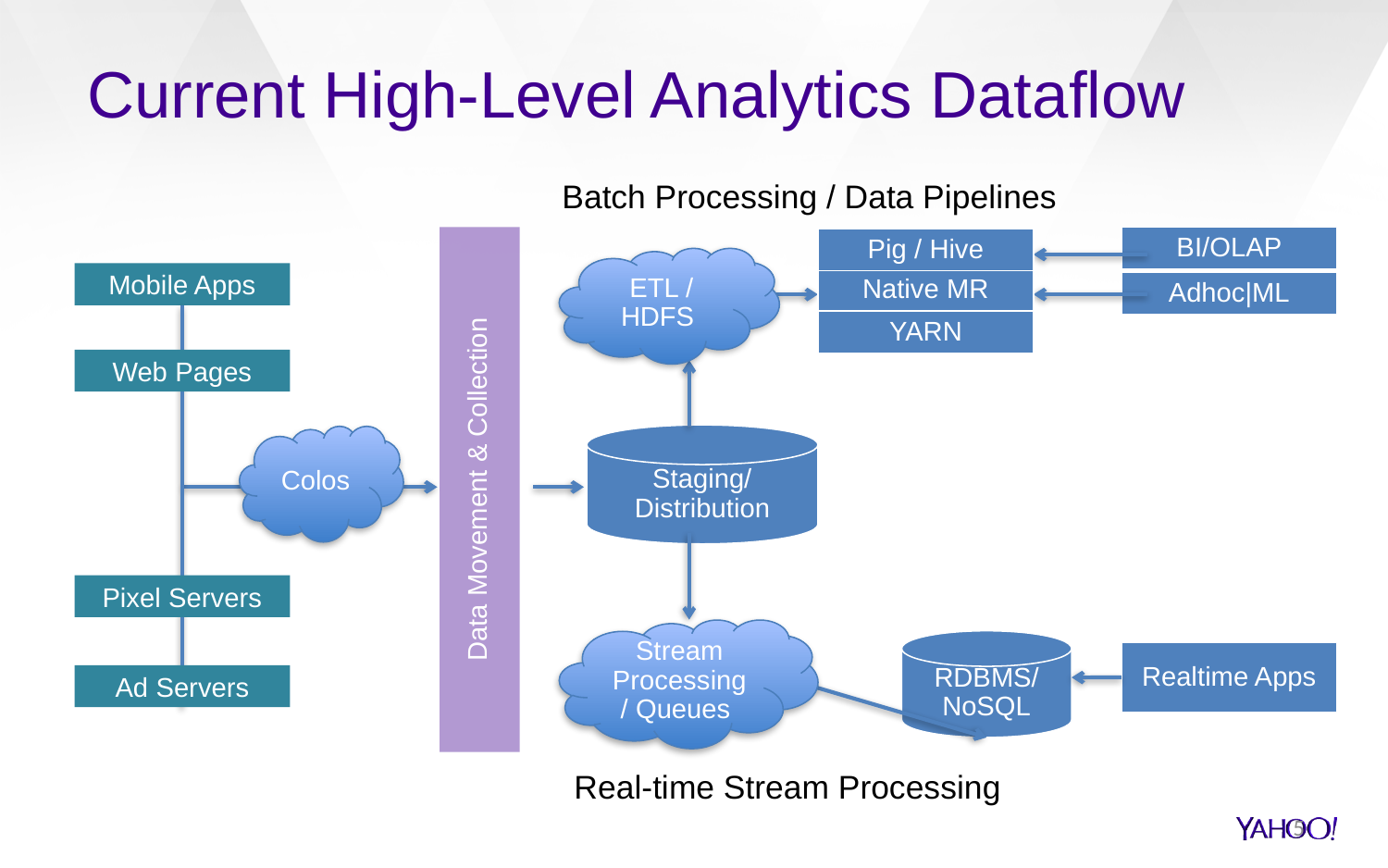

Current High-Level Analytics Dataflow
Batch Processing / Data Pipelines

BI/OLAP
Pig / Hive
ETL / HDFS
Mobile Apps
Native MR
Adhoc|ML
YARN
Web Pages
Staging/Distribution
Colos
Data Movement & Collection
Pixel Servers
Stream Processing / Queues
RDBMS/ NoSQL
Realtime Apps
Ad Servers
Real-time Stream Processing
5